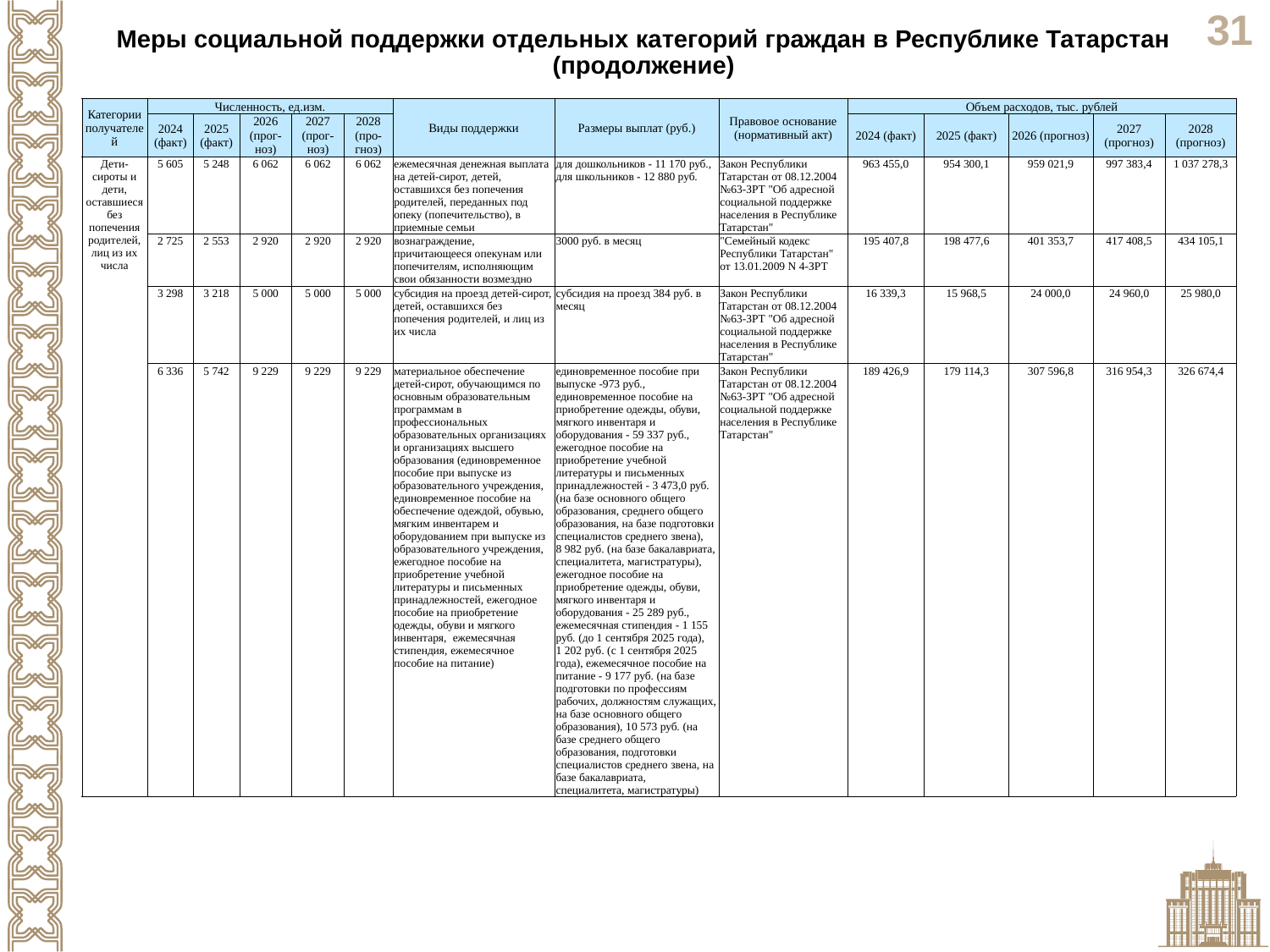

Меры социальной поддержки отдельных категорий граждан в Республике Татарстан
(продолжение)
| Категории получателей | Численность, ед.изм. |  |  |  |  | Виды поддержки | Размеры выплат (руб.) | Правовое основание (нормативный акт) | Объем расходов, тыс. рублей |  |  |  |  |
| --- | --- | --- | --- | --- | --- | --- | --- | --- | --- | --- | --- | --- | --- |
|  | 2024 (факт) | 2025 (факт) | 2026 (прог-ноз) | 2027 (прог-ноз) | 2028 (про-гноз) |  |  |  | 2024 (факт) | 2025 (факт) | 2026 (прогноз) | 2027 (прогноз) | 2028 (прогноз) |
| Дети-сироты и дети, оставшиеся без попечения родителей, лиц из их числа | 5 605 | 5 248 | 6 062 | 6 062 | 6 062 | ежемесячная денежная выплата на детей-сирот, детей, оставшихся без попечения родителей, переданных под опеку (попечительство), в приемные семьи | для дошкольников - 11 170 руб., для школьников - 12 880 руб. | Закон Республики Татарстан от 08.12.2004 №63-ЗРТ "Об адресной социальной поддержке населения в Республике Татарстан" | 963 455,0 | 954 300,1 | 959 021,9 | 997 383,4 | 1 037 278,3 |
|  | 2 725 | 2 553 | 2 920 | 2 920 | 2 920 | вознаграждение, причитающееся опекунам или попечителям, исполняющим свои обязанности возмездно | 3000 руб. в месяц | "Семейный кодекс Республики Татарстан" от 13.01.2009 N 4-ЗРТ | 195 407,8 | 198 477,6 | 401 353,7 | 417 408,5 | 434 105,1 |
|  | 3 298 | 3 218 | 5 000 | 5 000 | 5 000 | субсидия на проезд детей-сирот, детей, оставшихся без попечения родителей, и лиц из их числа | субсидия на проезд 384 руб. в месяц | Закон Республики Татарстан от 08.12.2004 №63-ЗРТ "Об адресной социальной поддержке населения в Республике Татарстан" | 16 339,3 | 15 968,5 | 24 000,0 | 24 960,0 | 25 980,0 |
|  | 6 336 | 5 742 | 9 229 | 9 229 | 9 229 | материальное обеспечение детей-сирот, обучающимся по основным образовательным программам в профессиональных образовательных организациях и организациях высшего образования (единовременное пособие при выпуске из образовательного учреждения, единовременное пособие на обеспечение одеждой, обувью, мягким инвентарем и оборудованием при выпуске из образовательного учреждения, ежегодное пособие на приобретение учебной литературы и письменных принадлежностей, ежегодное пособие на приобретение одежды, обуви и мягкого инвентаря, ежемесячная стипендия, ежемесячное пособие на питание) | единовременное пособие при выпуске -973 руб., единовременное пособие на приобретение одежды, обуви, мягкого инвентаря и оборудования - 59 337 руб., ежегодное пособие на приобретение учебной литературы и письменных принадлежностей - 3 473,0 руб. (на базе основного общего образования, среднего общего образования, на базе подготовки специалистов среднего звена), 8 982 руб. (на базе бакалавриата, специалитета, магистратуры), ежегодное пособие на приобретение одежды, обуви, мягкого инвентаря и оборудования - 25 289 руб., ежемесячная стипендия - 1 155 руб. (до 1 сентября 2025 года), 1 202 руб. (с 1 сентября 2025 года), ежемесячное пособие на питание - 9 177 руб. (на базе подготовки по профессиям рабочих, должностям служащих, на базе основного общего образования), 10 573 руб. (на базе среднего общего образования, подготовки специалистов среднего звена, на базе бакалавриата, специалитета, магистратуры) | Закон Республики Татарстан от 08.12.2004 №63-ЗРТ "Об адресной социальной поддержке населения в Республике Татарстан" | 189 426,9 | 179 114,3 | 307 596,8 | 316 954,3 | 326 674,4 |